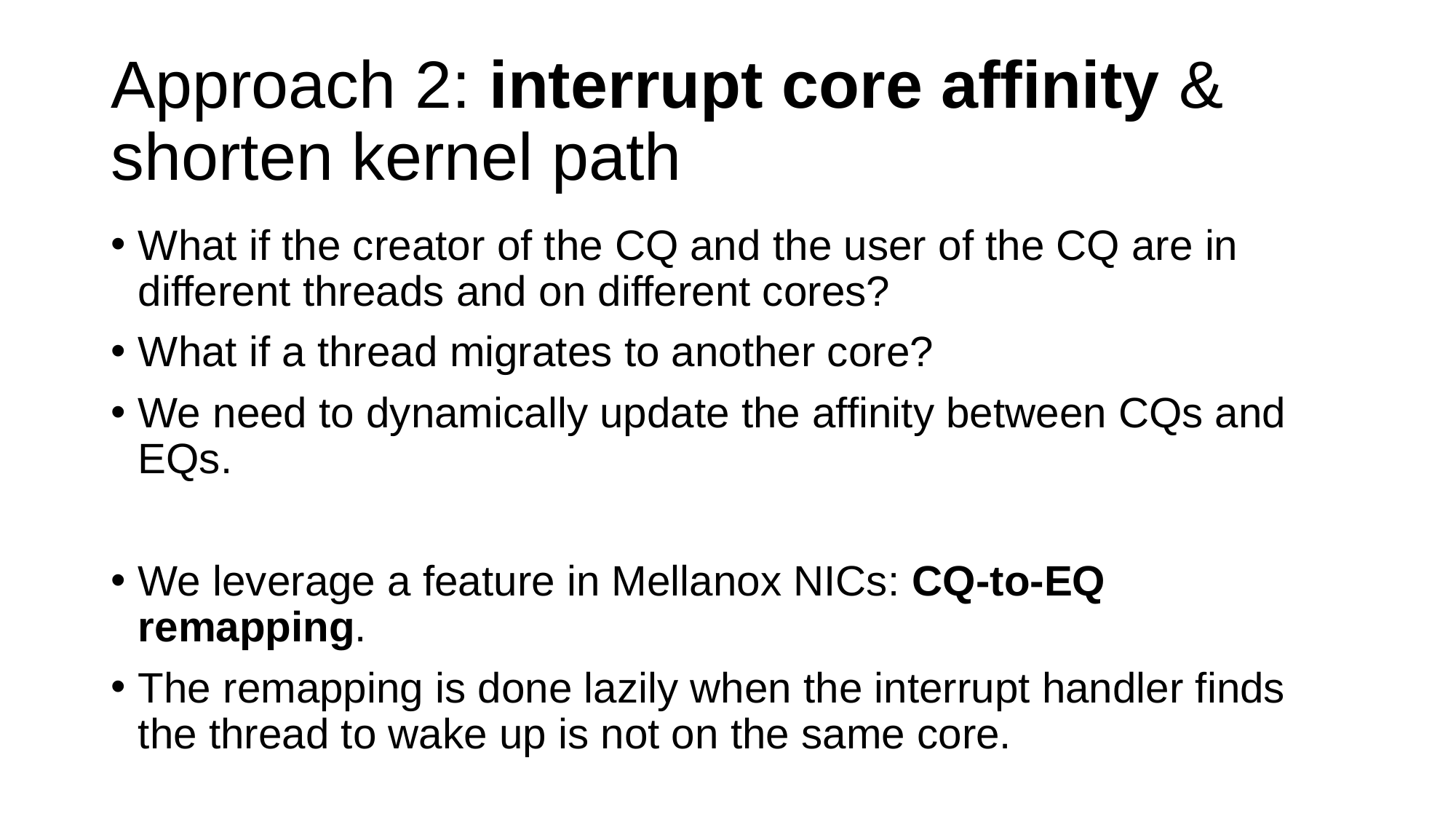

# Approach 2: interrupt core affinity & shorten kernel path
What if the creator of the CQ and the user of the CQ are in different threads and on different cores?
What if a thread migrates to another core?
We need to dynamically update the affinity between CQs and EQs.

We leverage a feature in Mellanox NICs: CQ-to-EQ remapping.
The remapping is done lazily when the interrupt handler finds the thread to wake up is not on the same core.